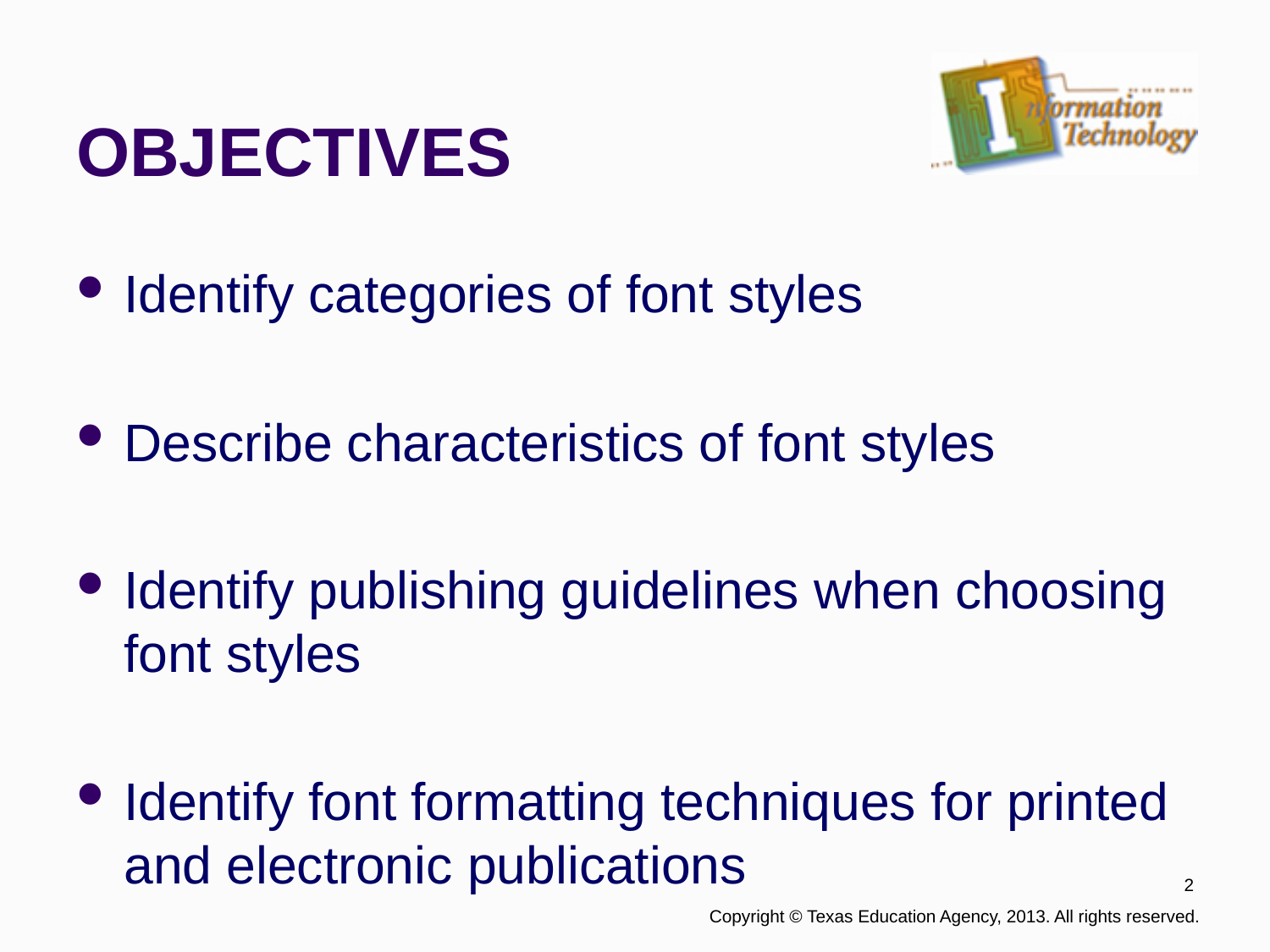

# OBJECTIVES
Identify categories of font styles

Describe characteristics of font styles

Identify publishing guidelines when choosing font styles

Identify font formatting techniques for printed and electronic publications

2

    Copyright © Texas Education Agency, 2013. All rights reserved.